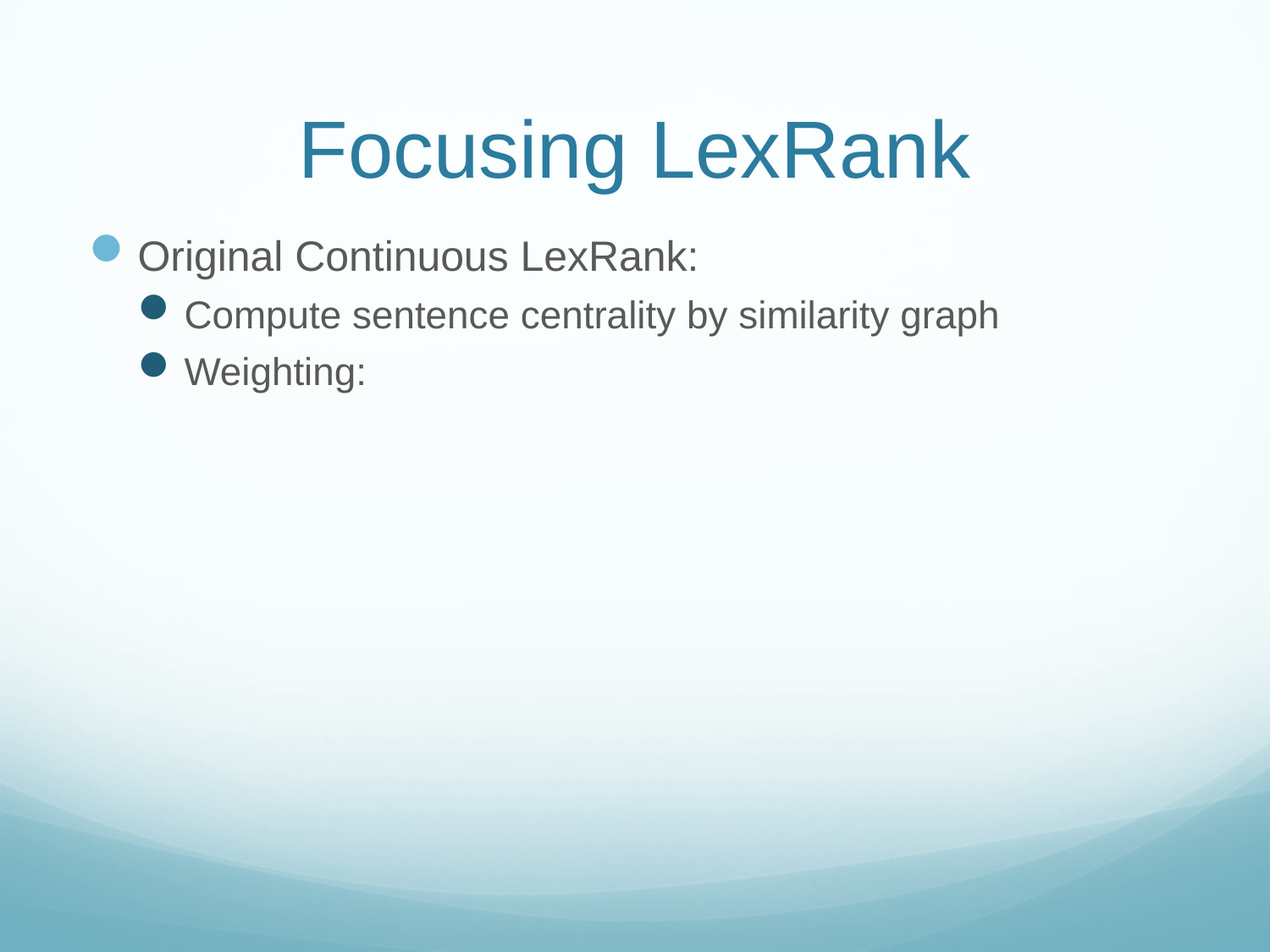

# Focusing LexRank
Original Continuous LexRank:
Compute sentence centrality by similarity graph
Weighting: